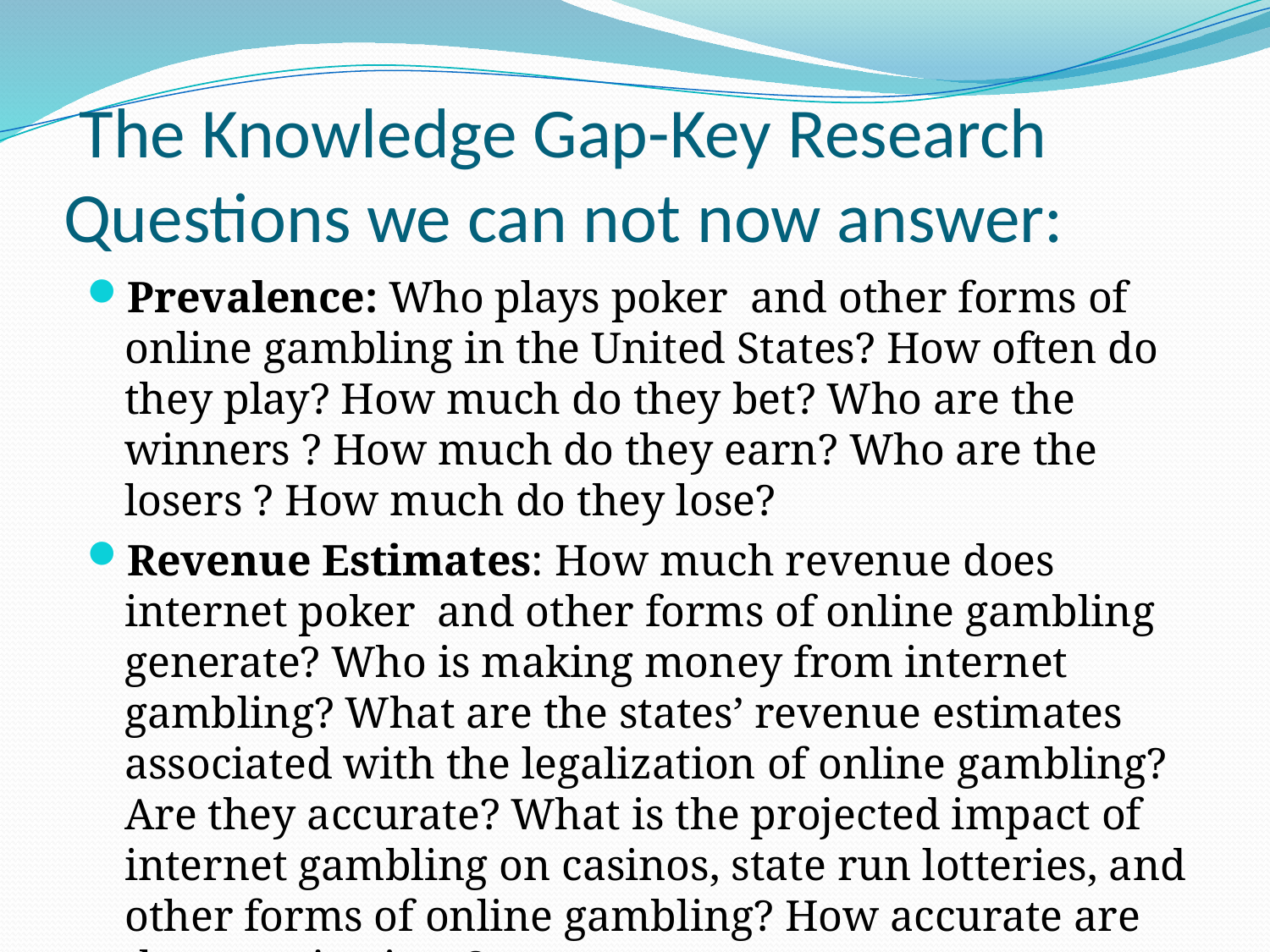

# The Knowledge Gap-Key Research Questions we can not now answer:
Prevalence: Who plays poker  and other forms of online gambling in the United States? How often do they play? How much do they bet? Who are the winners ? How much do they earn? Who are the losers ? How much do they lose?
Revenue Estimates: How much revenue does internet poker  and other forms of online gambling generate? Who is making money from internet gambling? What are the states’ revenue estimates associated with the legalization of online gambling? Are they accurate? What is the projected impact of internet gambling on casinos, state run lotteries, and other forms of online gambling? How accurate are these projections?